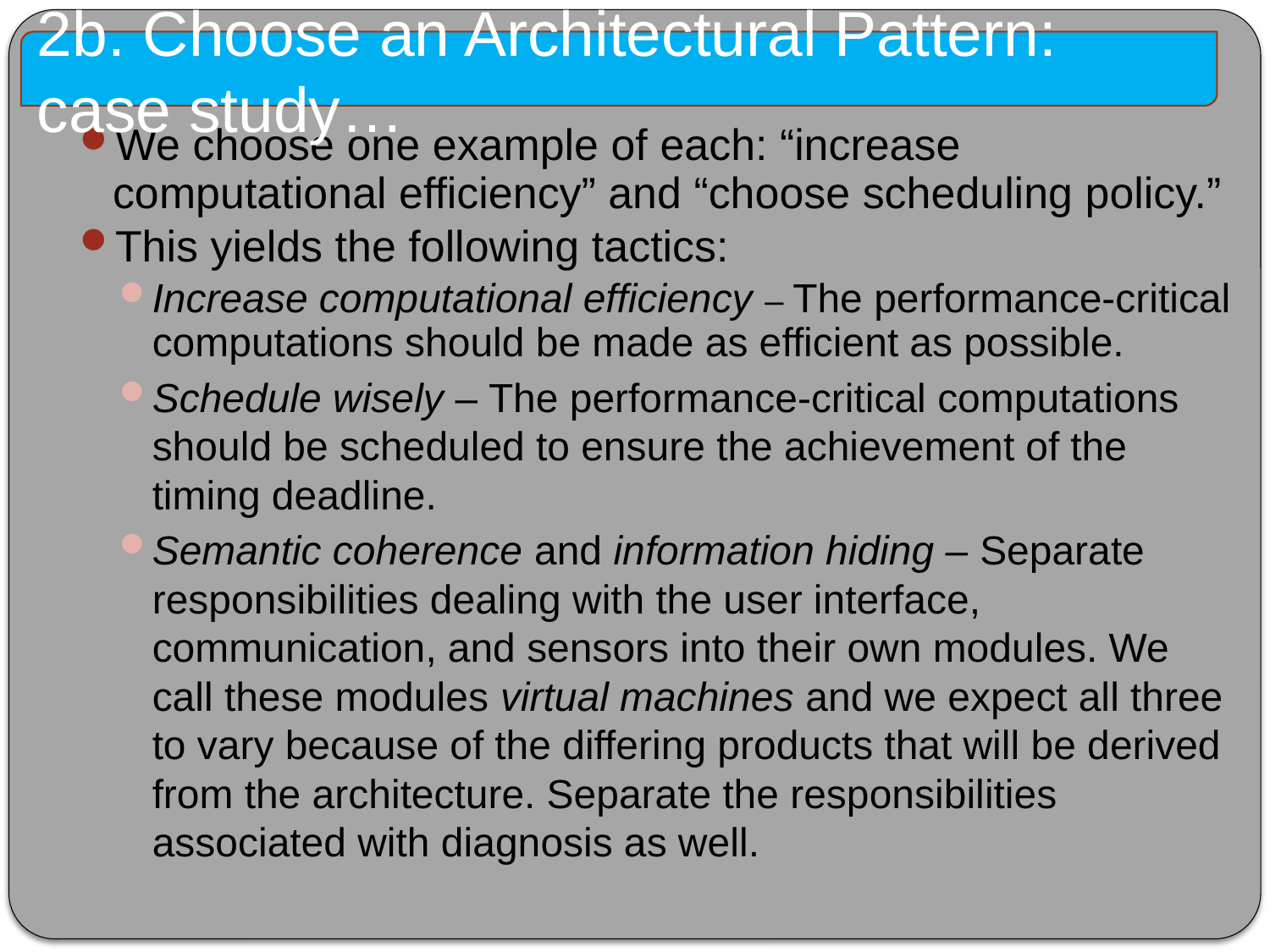

2b. Choose an Architectural Pattern: case study…
We choose one example of each: “increase computational efficiency” and “choose scheduling policy.”
This yields the following tactics:
Increase computational efficiency – The performance-critical computations should be made as efficient as possible.
Schedule wisely – The performance-critical computations should be scheduled to ensure the achievement of the timing deadline.
Semantic coherence and information hiding – Separate responsibilities dealing with the user interface, communication, and sensors into their own modules. We call these modules virtual machines and we expect all three to vary because of the differing products that will be derived from the architecture. Separate the responsibilities associated with diagnosis as well.